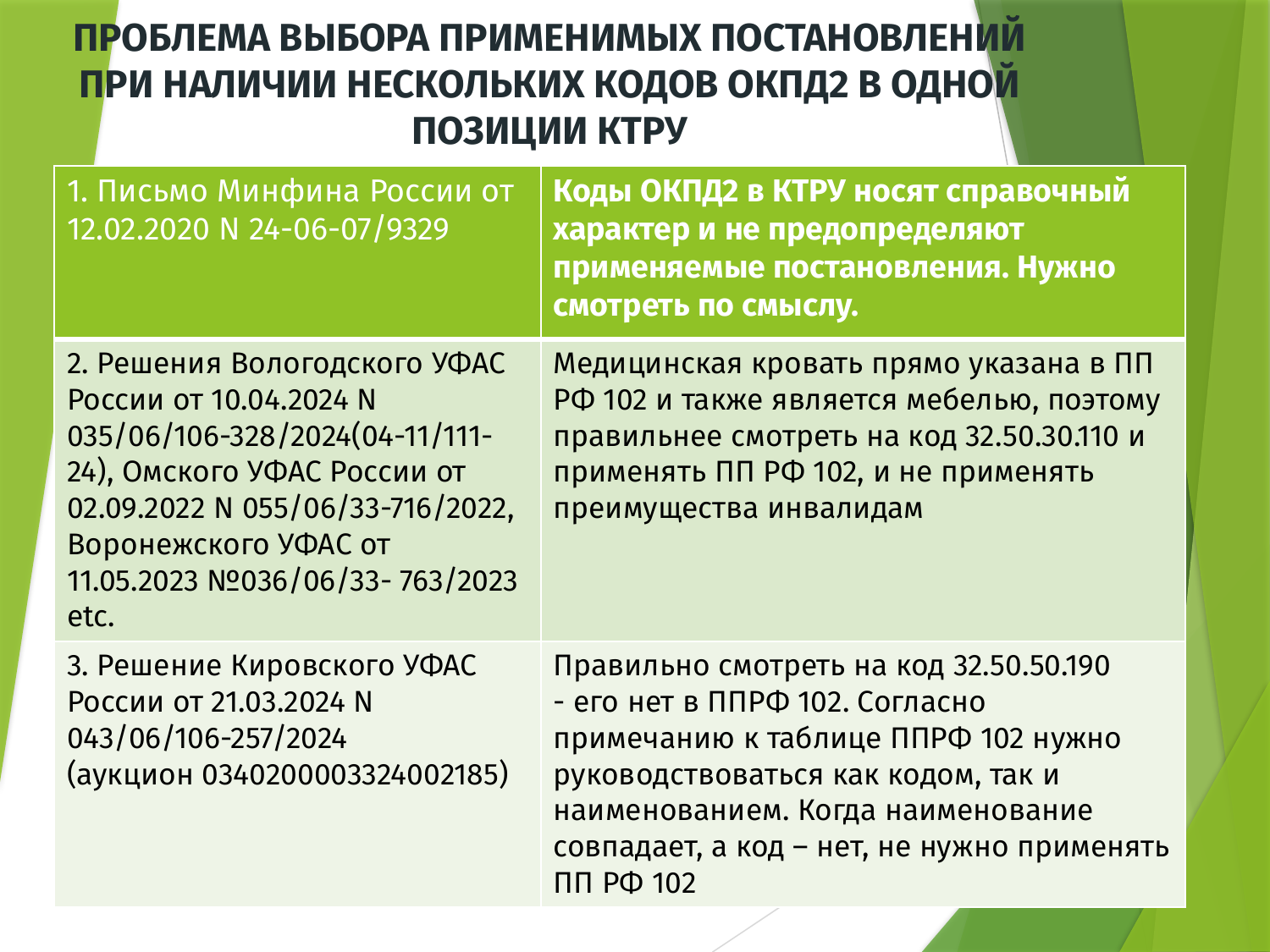

ПРОБЛЕМА ВЫБОРА ПРИМЕНИМЫХ ПОСТАНОВЛЕНИЙ ПРИ НАЛИЧИИ НЕСКОЛЬКИХ КОДОВ ОКПД2 В ОДНОЙ ПОЗИЦИИ КТРУ

| 1. Письмо Минфина России от 12.02.2020 N 24-06-07/9329 | Коды ОКПД2 в КТРУ носят справочный характер и не предопределяют применяемые постановления. Нужно смотреть по смыслу. |
| --- | --- |
| 2. Решения Вологодского УФАС России от 10.04.2024 N 035/06/106-328/2024(04-11/111-24), Омского УФАС России от 02.09.2022 N 055/06/33-716/2022, Воронежского УФАС от 11.05.2023 №036/06/33- 763/2023 etc. | Медицинская кровать прямо указана в ПП РФ 102 и также является мебелью, поэтому правильнее смотреть на код 32.50.30.110 и применять ПП РФ 102, и не применять преимущества инвалидам |
| 3. Решение Кировского УФАС России от 21.03.2024 N 043/06/106-257/2024 (аукцион 0340200003324002185) | Правильно смотреть на код 32.50.50.190 - его нет в ППРФ 102. Согласно примечанию к таблице ППРФ 102 нужно руководствоваться как кодом, так и наименованием. Когда наименование совпадает, а код – нет, не нужно применять ПП РФ 102 |